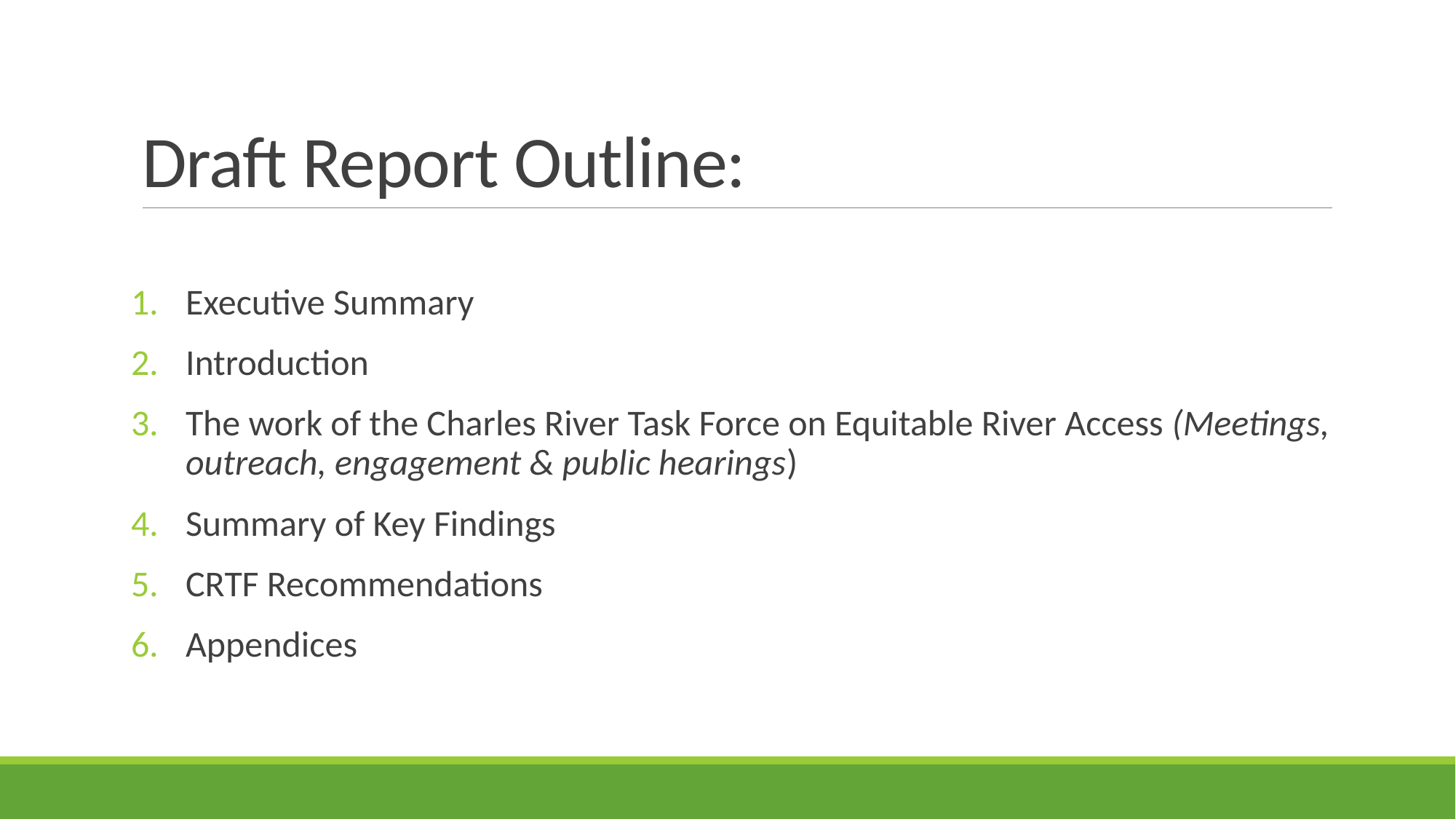

# Draft Report Outline:

Executive Summary
Introduction
The work of the Charles River Task Force on Equitable River Access (Meetings, outreach, engagement & public hearings)
Summary of Key Findings
CRTF Recommendations
Appendices